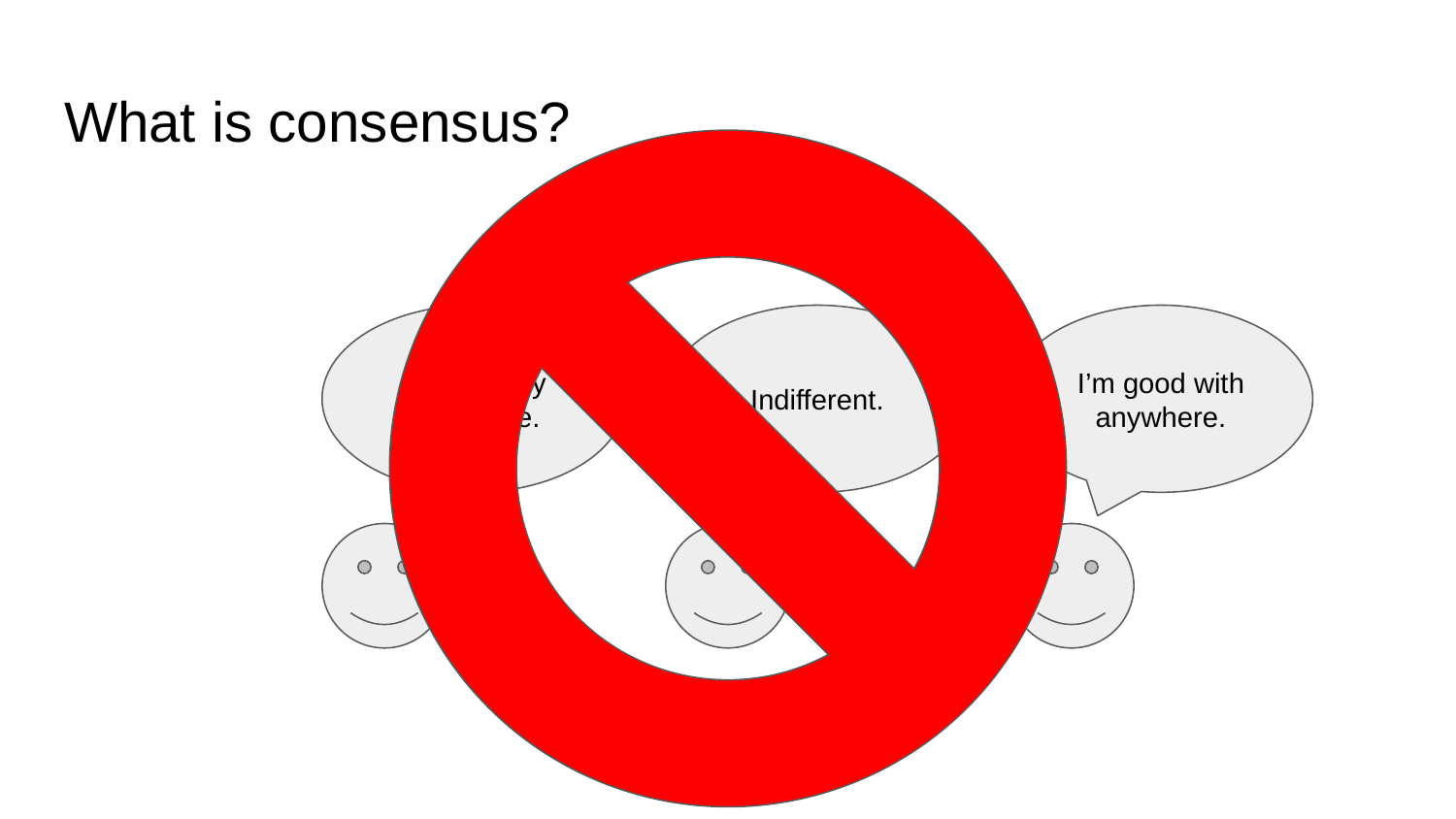

# What is consensus?

I personally don’t care.
Indifferent.
I’m good with anywhere.